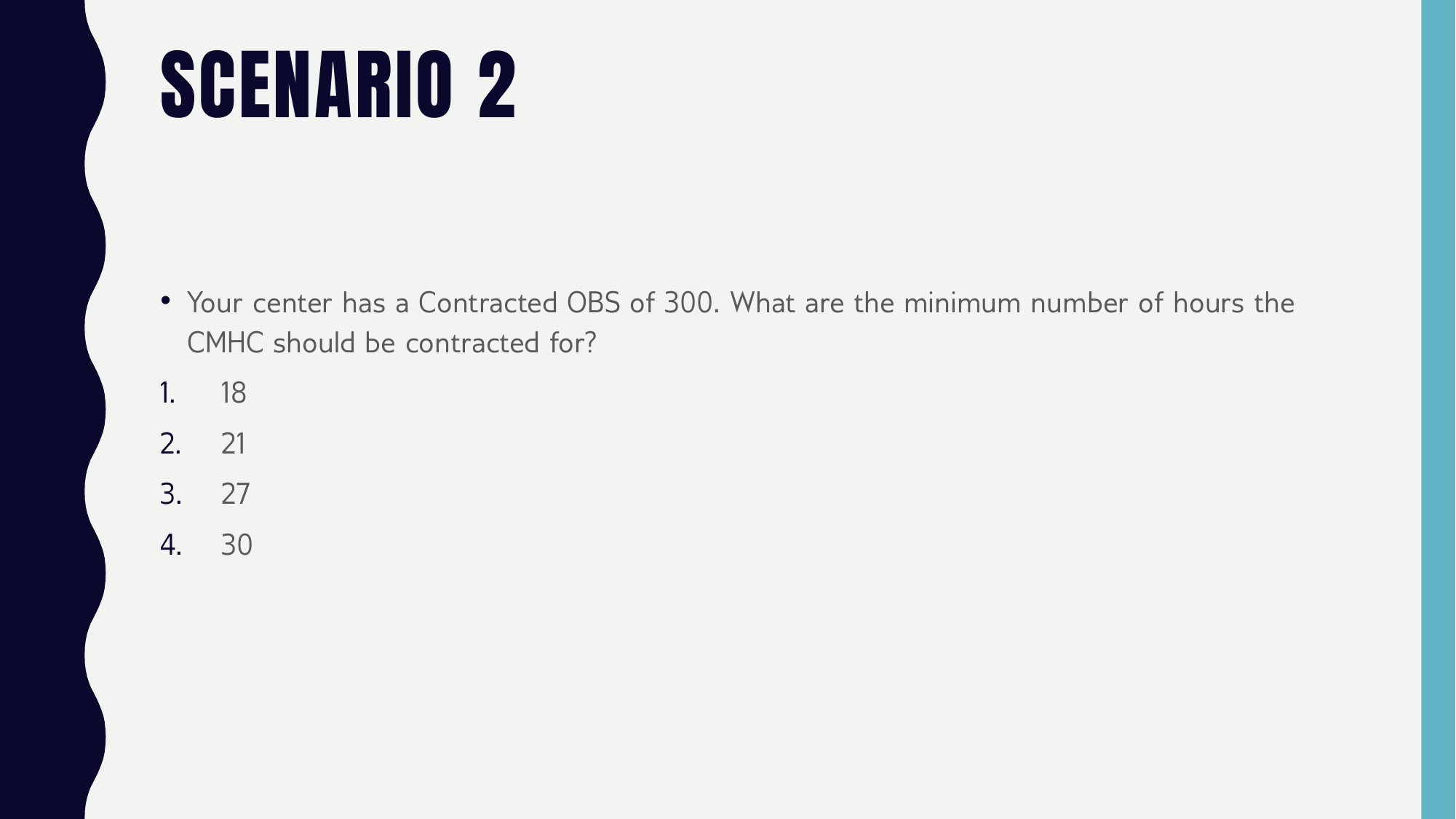

# Scenario 2
Your center has a Contracted OBS of 300. What are the minimum number of hours the CMHC should be contracted for?
18
21
27
30